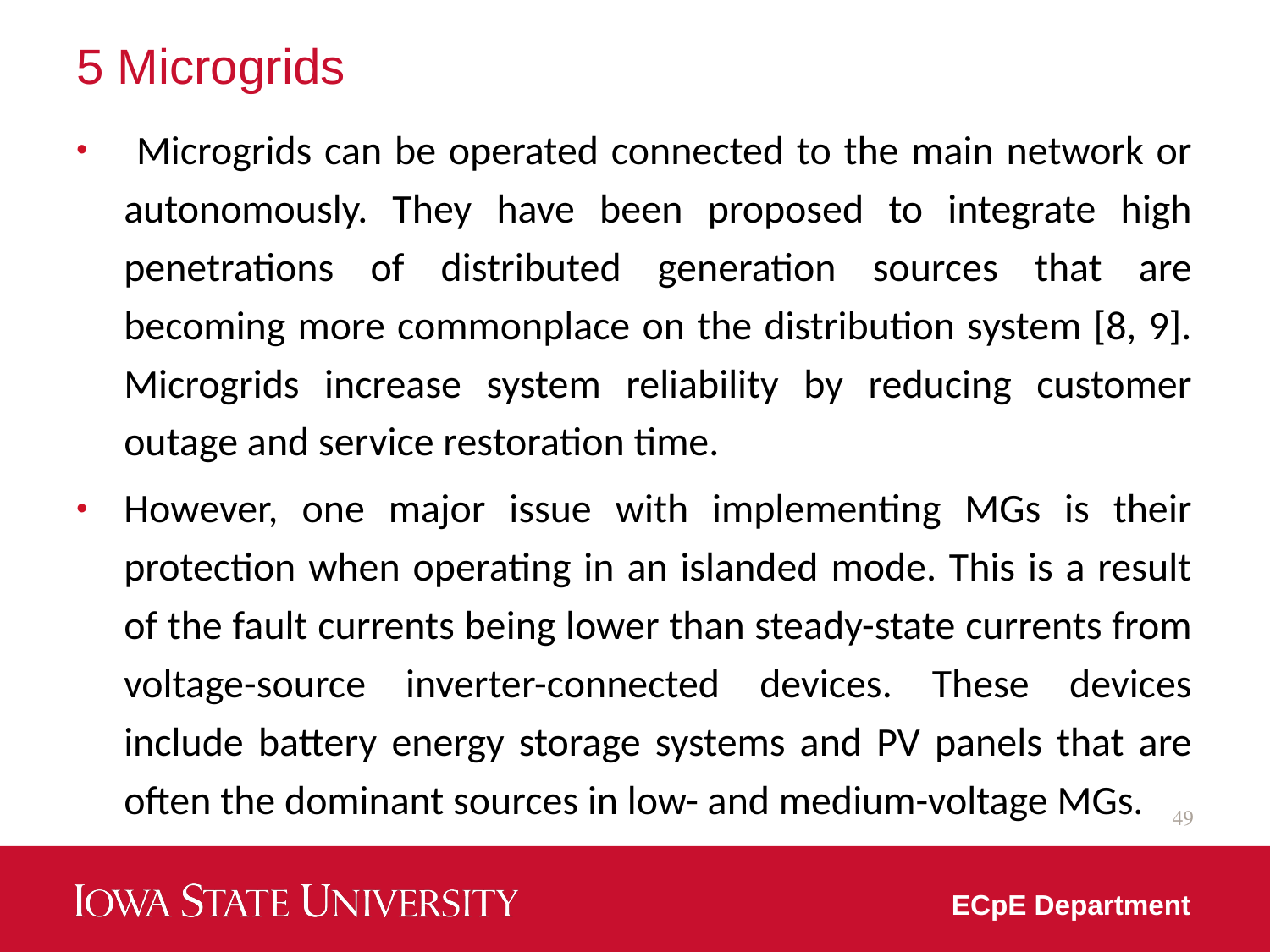

# 5 Microgrids
 Microgrids can be operated connected to the main network or autonomously. They have been proposed to integrate high penetrations of distributed generation sources that are becoming more commonplace on the distribution system [8, 9]. Microgrids increase system reliability by reducing customer outage and service restoration time.
However, one major issue with implementing MGs is their protection when operating in an islanded mode. This is a result of the fault currents being lower than steady-state currents from voltage-source inverter-connected devices. These devices include battery energy storage systems and PV panels that are often the dominant sources in low- and medium-voltage MGs.
49
ECpE Department